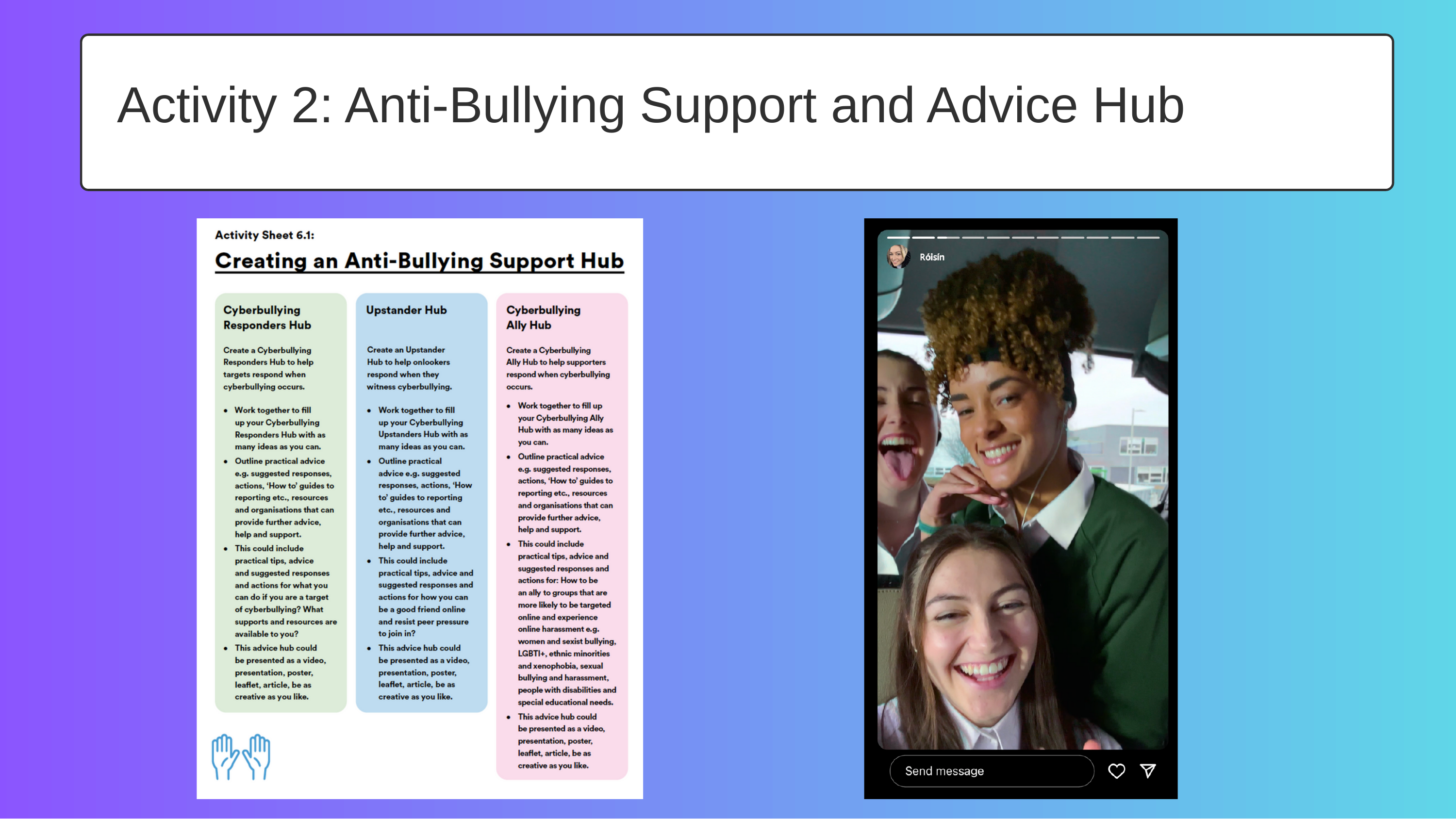

Activity 2: Anti-Bullying Support and Advice Hub